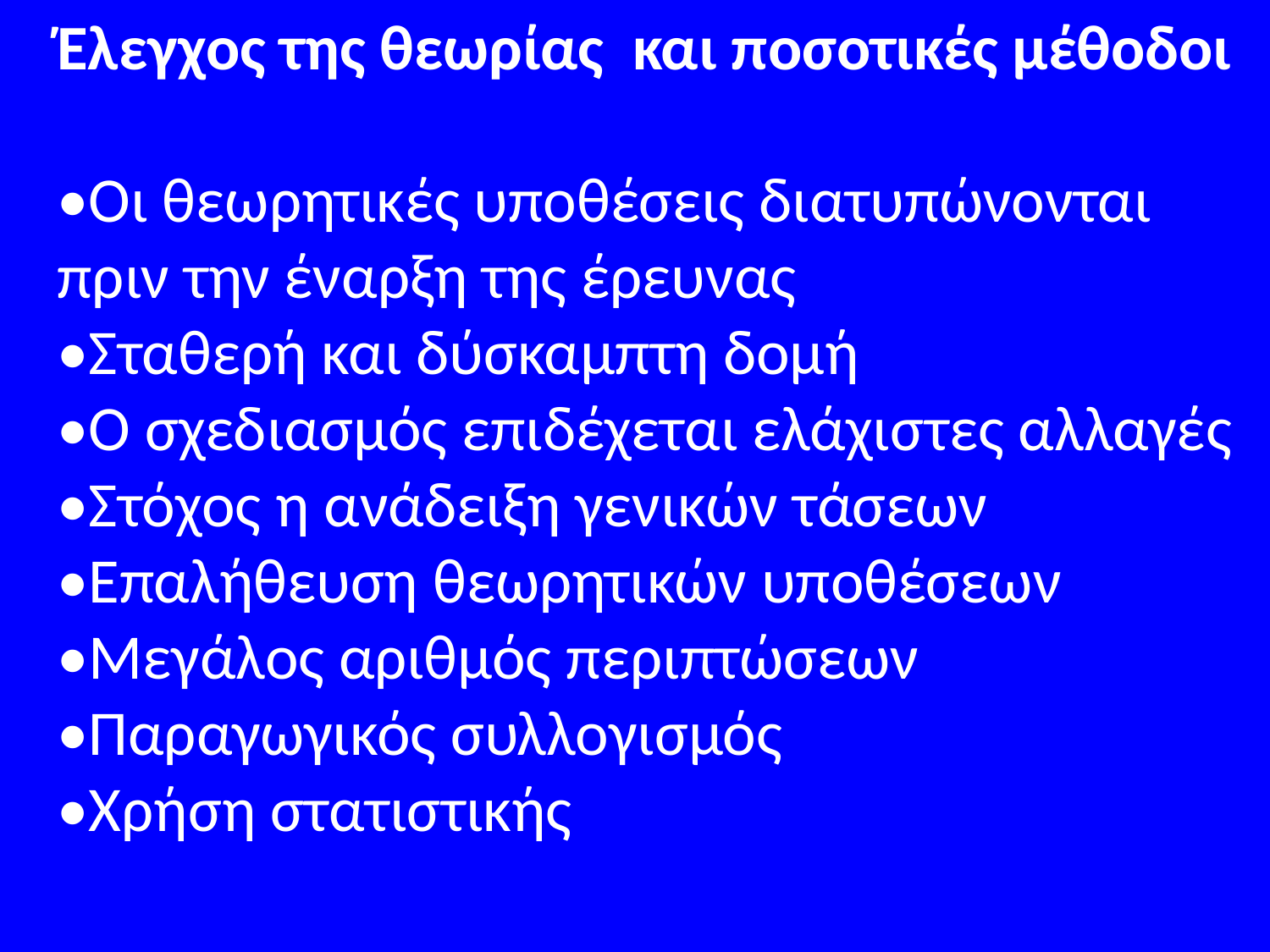

Έλεγχος της θεωρίας  και ποσοτικές μέθοδοι

•Οι θεωρητικές υποθέσεις διατυπώνονται
πριν την έναρξη της έρευνας
•Σταθερή και δύσκαμπτη δομή
•Ο σχεδιασμός επιδέχεται ελάχιστες αλλαγές
•Στόχος η ανάδειξη γενικών τάσεων
•Επαλήθευση θεωρητικών υποθέσεων
•Μεγάλος αριθμός περιπτώσεων
•Παραγωγικός συλλογισμός
•Χρήση στατιστικής